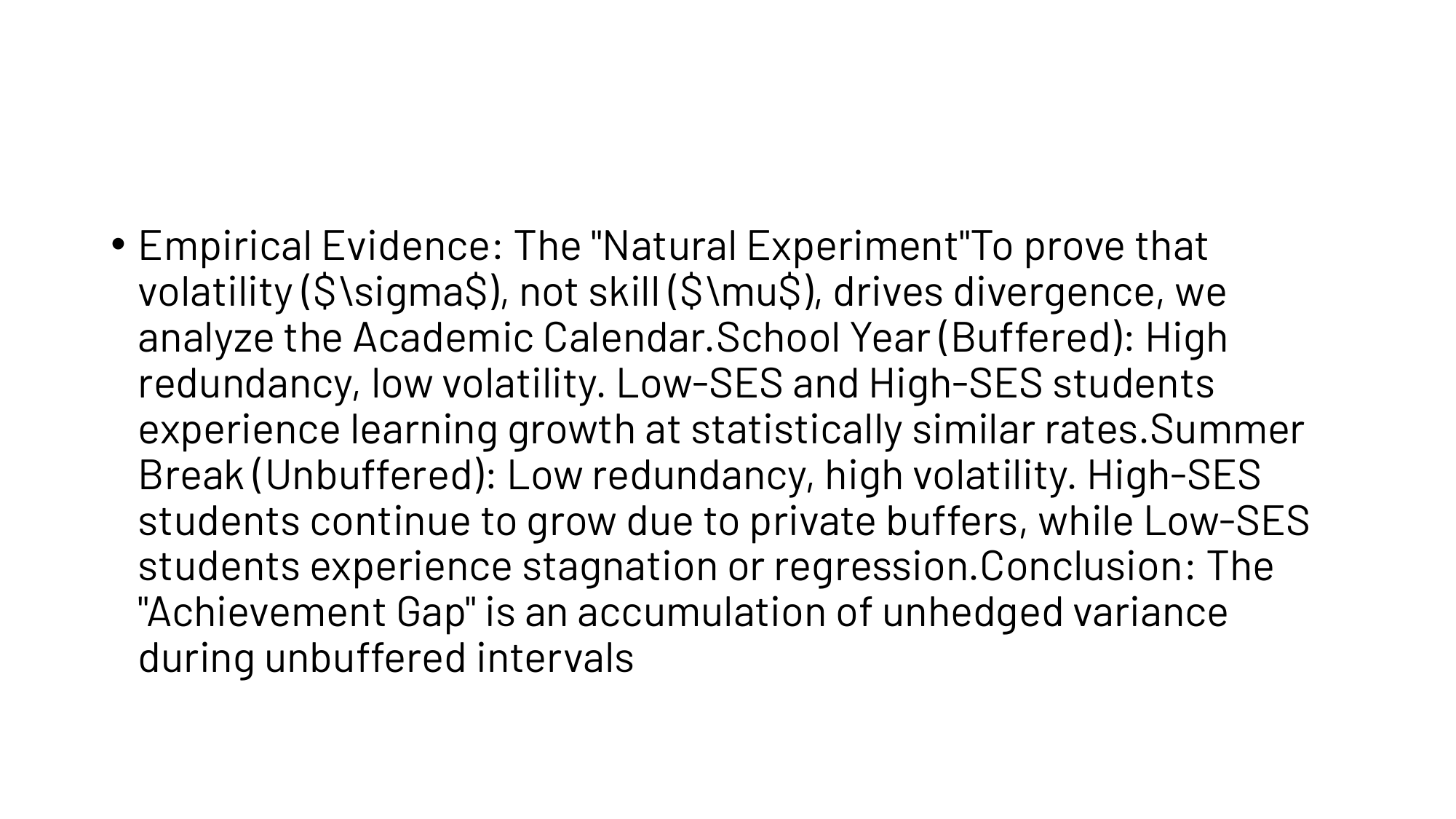

#
Empirical Evidence: The "Natural Experiment"To prove that volatility ($\sigma$), not skill ($\mu$), drives divergence, we analyze the Academic Calendar.School Year (Buffered): High redundancy, low volatility. Low-SES and High-SES students experience learning growth at statistically similar rates.Summer Break (Unbuffered): Low redundancy, high volatility. High-SES students continue to grow due to private buffers, while Low-SES students experience stagnation or regression.Conclusion: The "Achievement Gap" is an accumulation of unhedged variance during unbuffered intervals